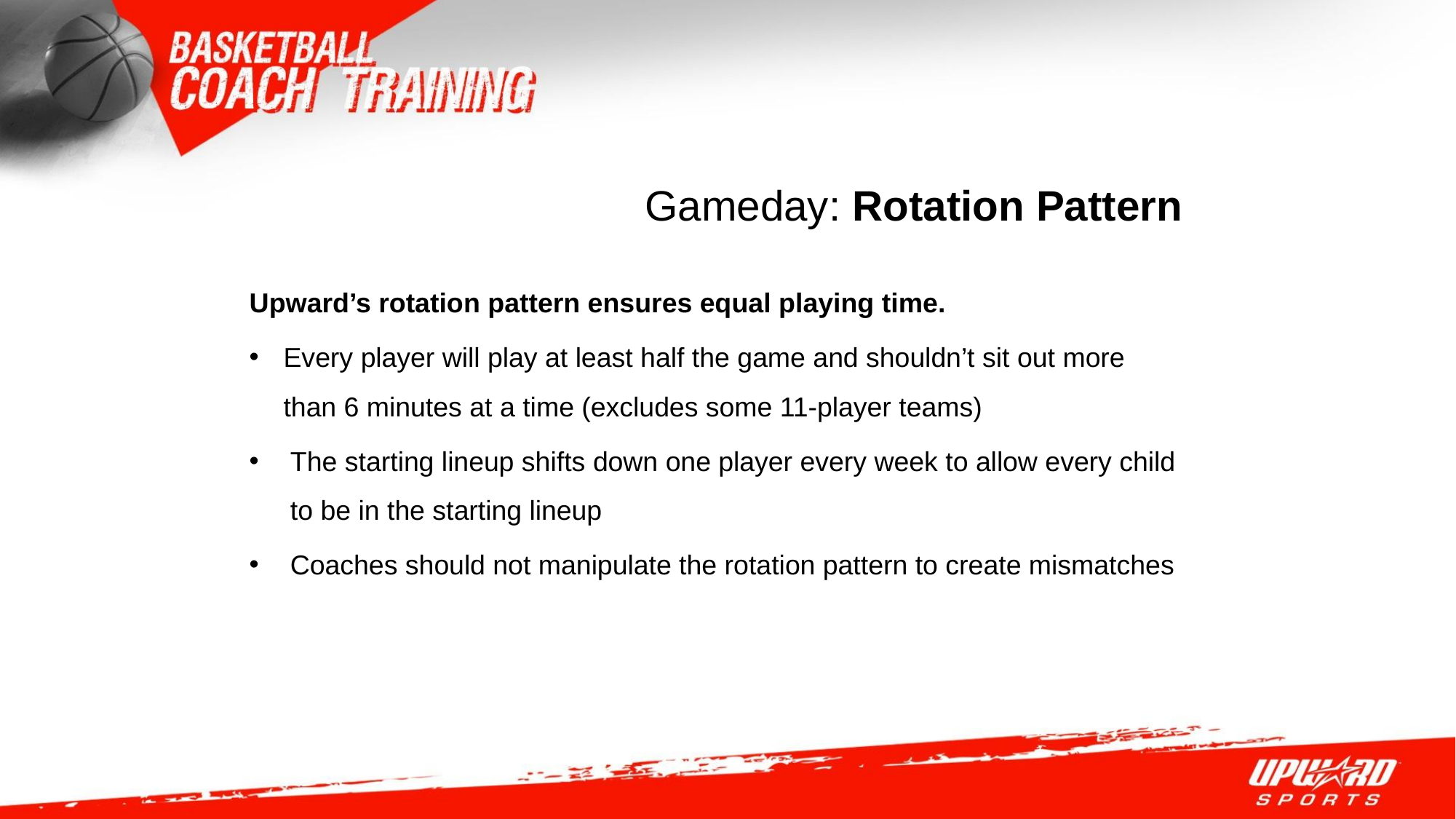

Gameday: Rotation Pattern
Upward’s rotation pattern ensures equal playing time.
Every player will play at least half the game and shouldn’t sit out more than 6 minutes at a time (excludes some 11-player teams)
The starting lineup shifts down one player every week to allow every child to be in the starting lineup
Coaches should not manipulate the rotation pattern to create mismatches